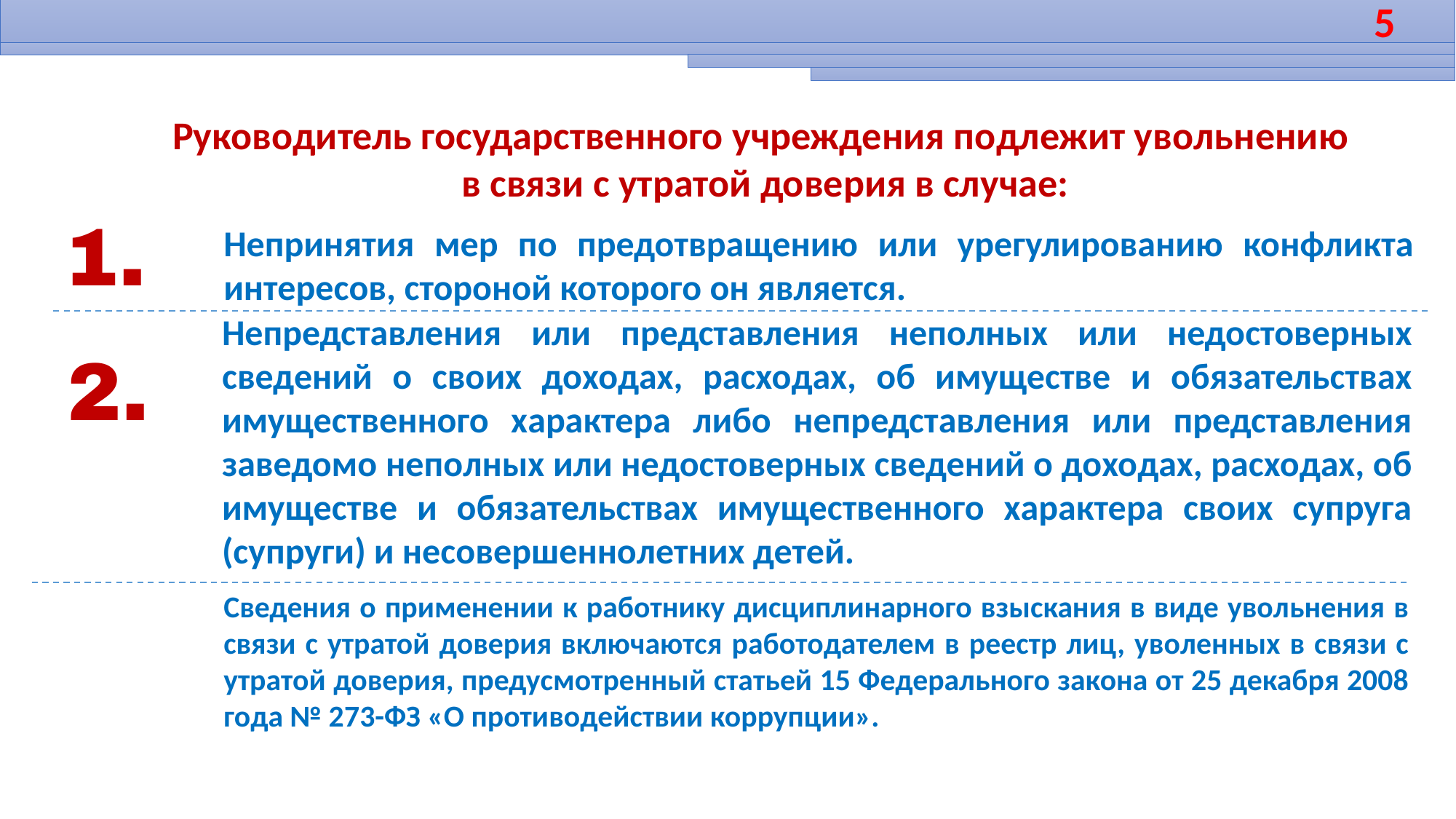

5
Руководитель государственного учреждения подлежит увольнению
в связи с утратой доверия в случае:
1.
Непринятия мер по предотвращению или урегулированию конфликта интересов, стороной которого он является.

2.

Непредставления или представления неполных или недостоверных сведений о своих доходах, расходах, об имуществе и обязательствах имущественного характера либо непредставления или представления заведомо неполных или недостоверных сведений о доходах, расходах, об имуществе и обязательствах имущественного характера своих супруга (супруги) и несовершеннолетних детей.

Сведения о применении к работнику дисциплинарного взыскания в виде увольнения в связи с утратой доверия включаются работодателем в реестр лиц, уволенных в связи с утратой доверия, предусмотренный статьей 15 Федерального закона от 25 декабря 2008 года № 273-ФЗ «О противодействии коррупции».